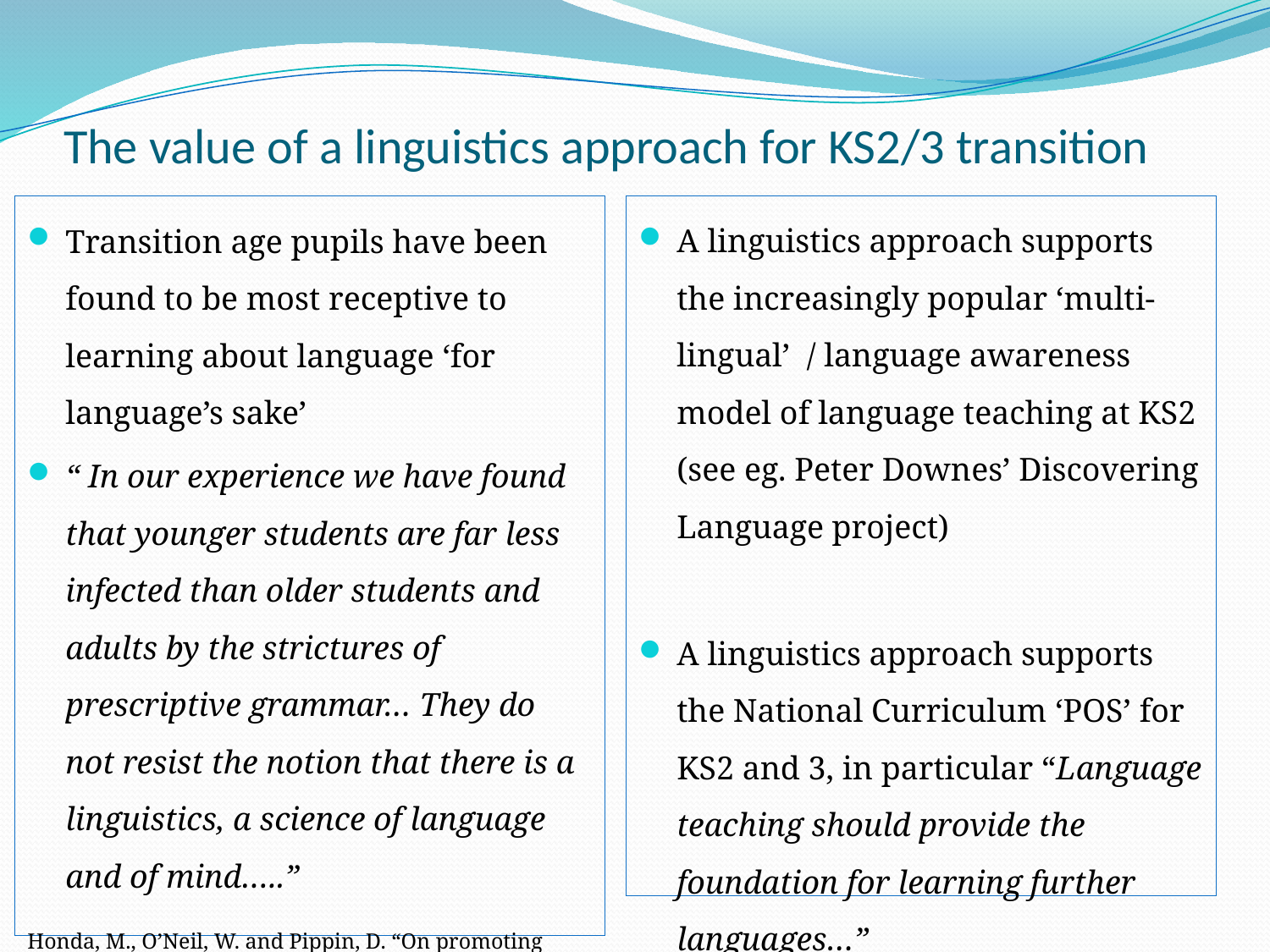

# The value of a linguistics approach for KS2/3 transition
Transition age pupils have been found to be most receptive to learning about language ‘for language’s sake’
“ In our experience we have found that younger students are far less infected than older students and adults by the strictures of prescriptive grammar… They do not resist the notion that there is a linguistics, a science of language and of mind…..”

Honda, M., O’Neil, W. and Pippin, D. “On promoting linguistics literacy” in Denham, K. and Lobeck, A. (ed.) “Linguistics at School” (2014: 178-9)
A linguistics approach supports the increasingly popular ‘multi-lingual’  / language awareness model of language teaching at KS2 (see eg. Peter Downes’ Discovering Language project)

A linguistics approach supports the National Curriculum ‘POS’ for KS2 and 3, in particular “Language teaching should provide the foundation for learning further languages…”